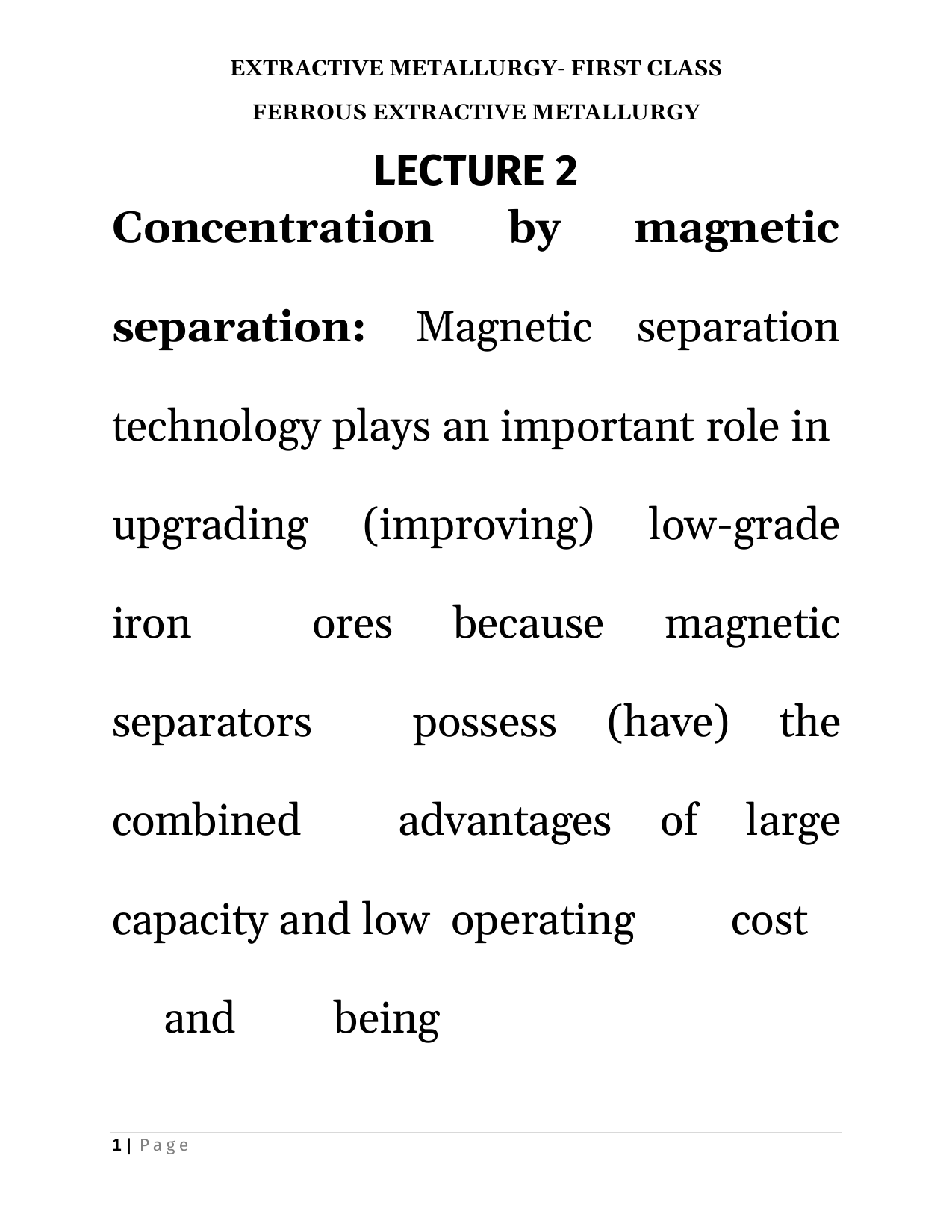

EXTRACTIVE METALLURGY- FIRST CLASS
FERROUS EXTRACTIVE METALLURGY
# LECTURE 2
Concentration	by	magnetic
separation:	Magnetic	separation
technology plays an important role in  upgrading (improving) low-grade iron  ores because magnetic separators  possess (have) the combined  advantages of large capacity and low  operating         cost         and         being

1 | P a g e